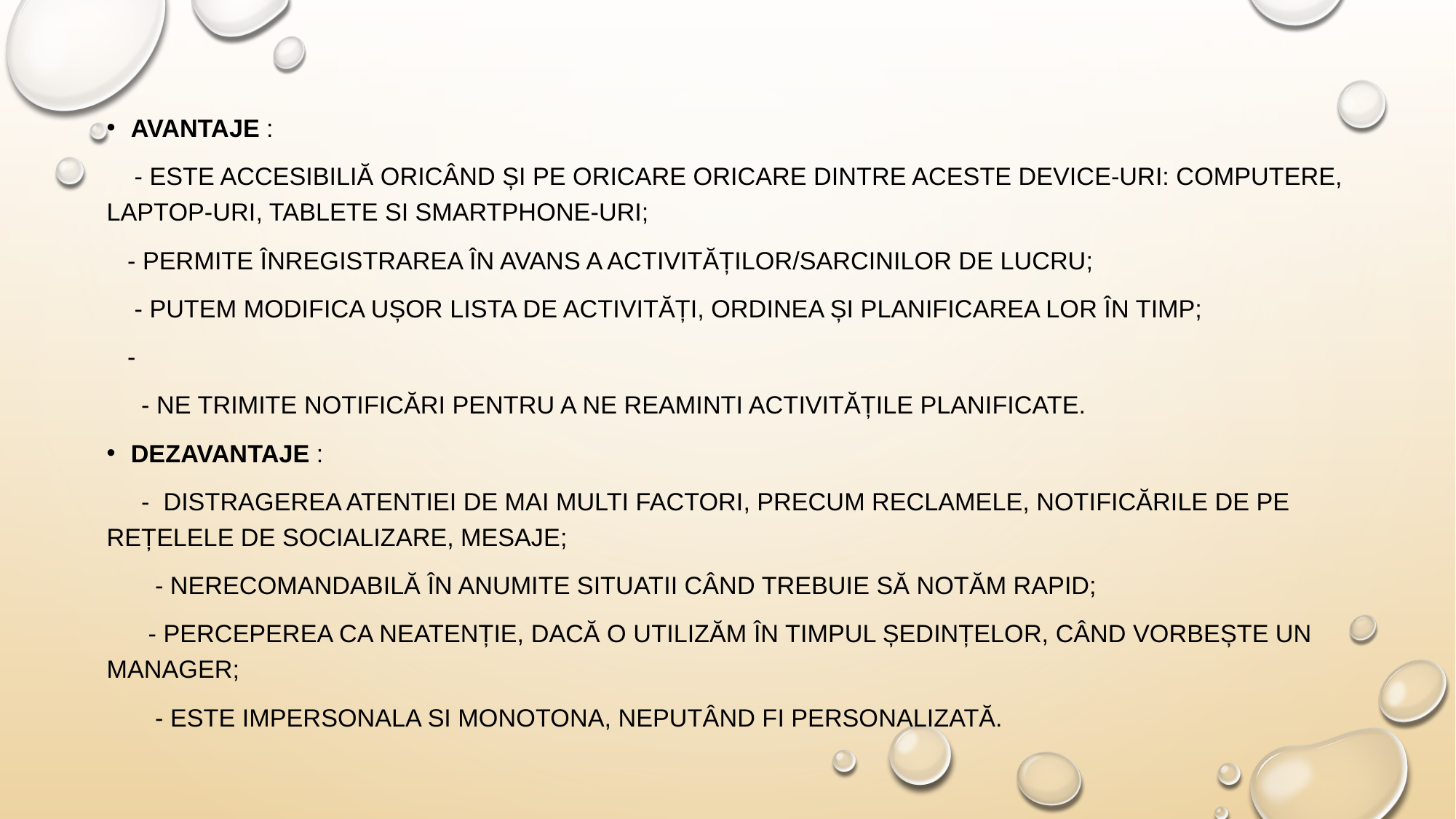

Avantaje :
    - este accesibiliă oricând și pe oricare oricare dintre aceste device-uri: computere, laptop-uri, tablete si smartphone-uri;
   - permite înregistrarea în avans a activităților/sarcinilor de lucru;
    - putem modifica ușor lista de activități, ordinea și planificarea lor în timp;
   -
     - ne trimite notificări pentru a ne reaminti activitățile planificate.
Dezavantaje :
     -  distragerea atentiei de mai multi factori, precum reclamele, notificările de pe rețelele de socializare, mesaje;
       - nerecomandabilă în anumite situatii când trebuie să notăm rapid;
      - perceperea ca neatenție, dacă o utilizăm în timpul ședințelor, când vorbește un manager;
       - este impersonala si monotona, neputând fi personalizată.